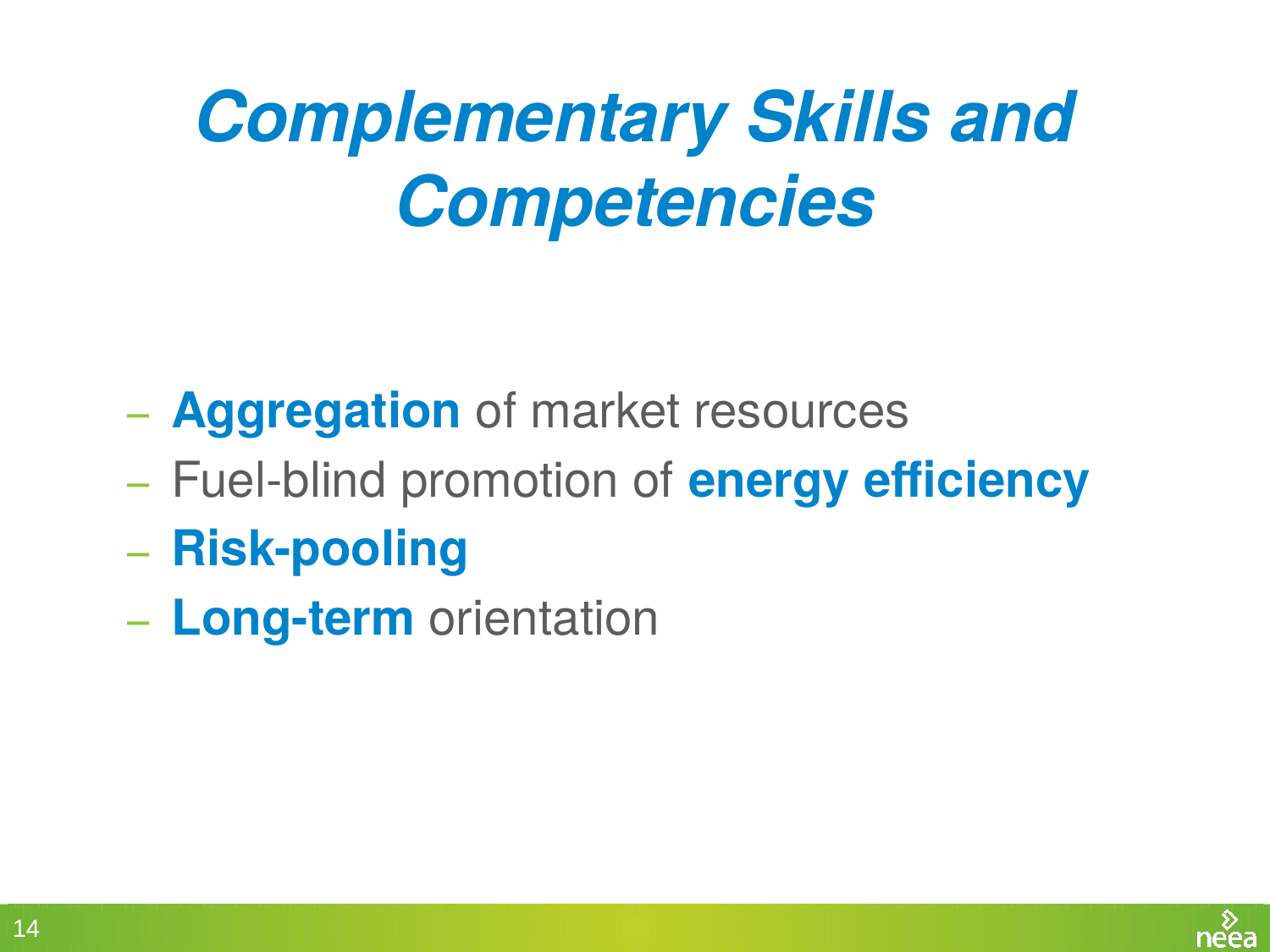

# Complementary Skills and Competencies
Aggregation of market resources
Fuel-blind promotion of energy efficiency
Risk-pooling
Long-term orientation